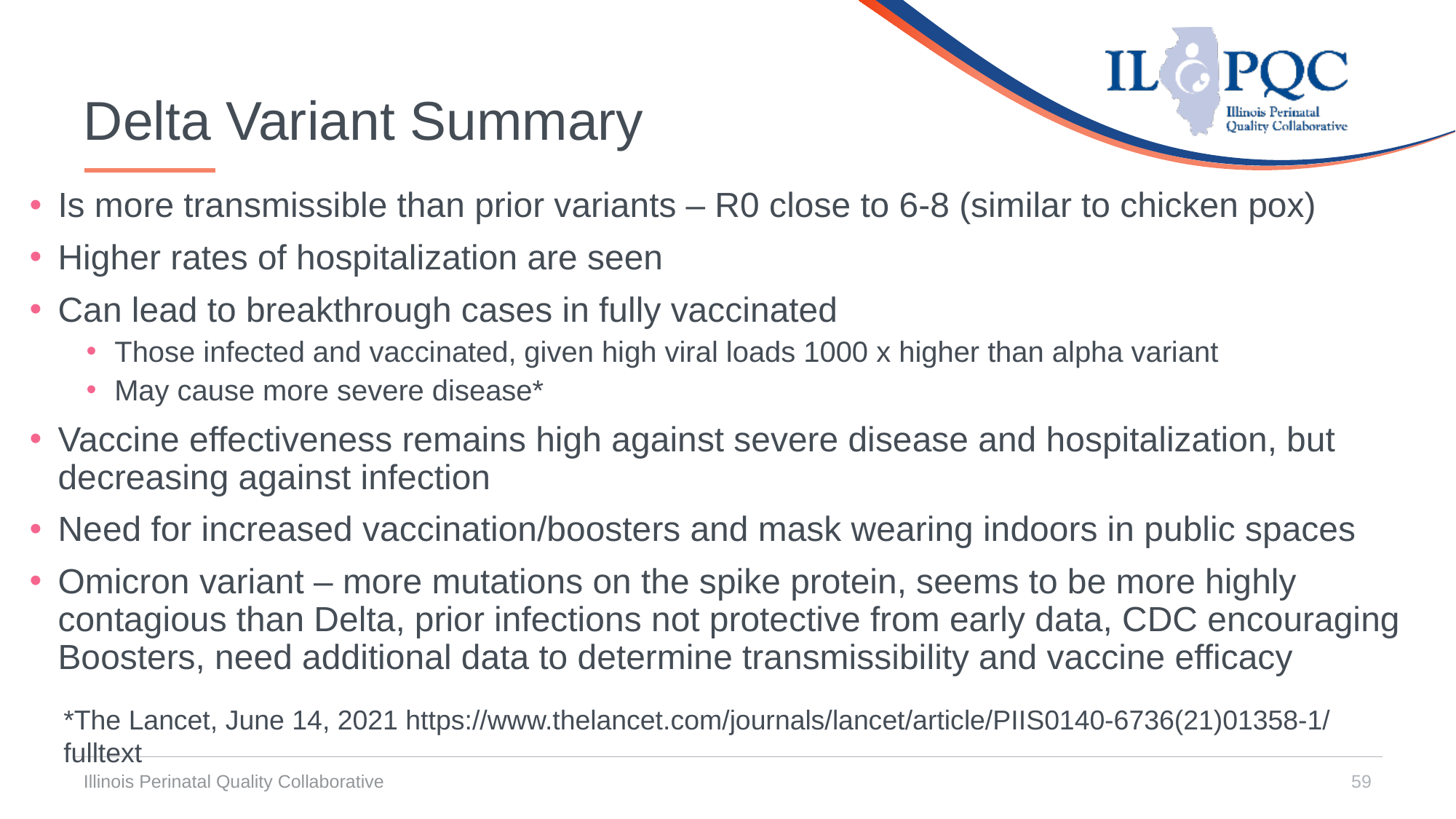

# Delta Variant Summary
Is more transmissible than prior variants – R0 close to 6-8 (similar to chicken pox)
Higher rates of hospitalization are seen
Can lead to breakthrough cases in fully vaccinated
Those infected and vaccinated, given high viral loads 1000 x higher than alpha variant
May cause more severe disease*
Vaccine effectiveness remains high against severe disease and hospitalization, but decreasing against infection
Need for increased vaccination/boosters and mask wearing indoors in public spaces
Omicron variant – more mutations on the spike protein, seems to be more highly contagious than Delta, prior infections not protective from early data, CDC encouraging Boosters, need additional data to determine transmissibility and vaccine efficacy
*The Lancet, June 14, 2021 https://www.thelancet.com/journals/lancet/article/PIIS0140-6736(21)01358-1/fulltext
Illinois Perinatal Quality Collaborative
59